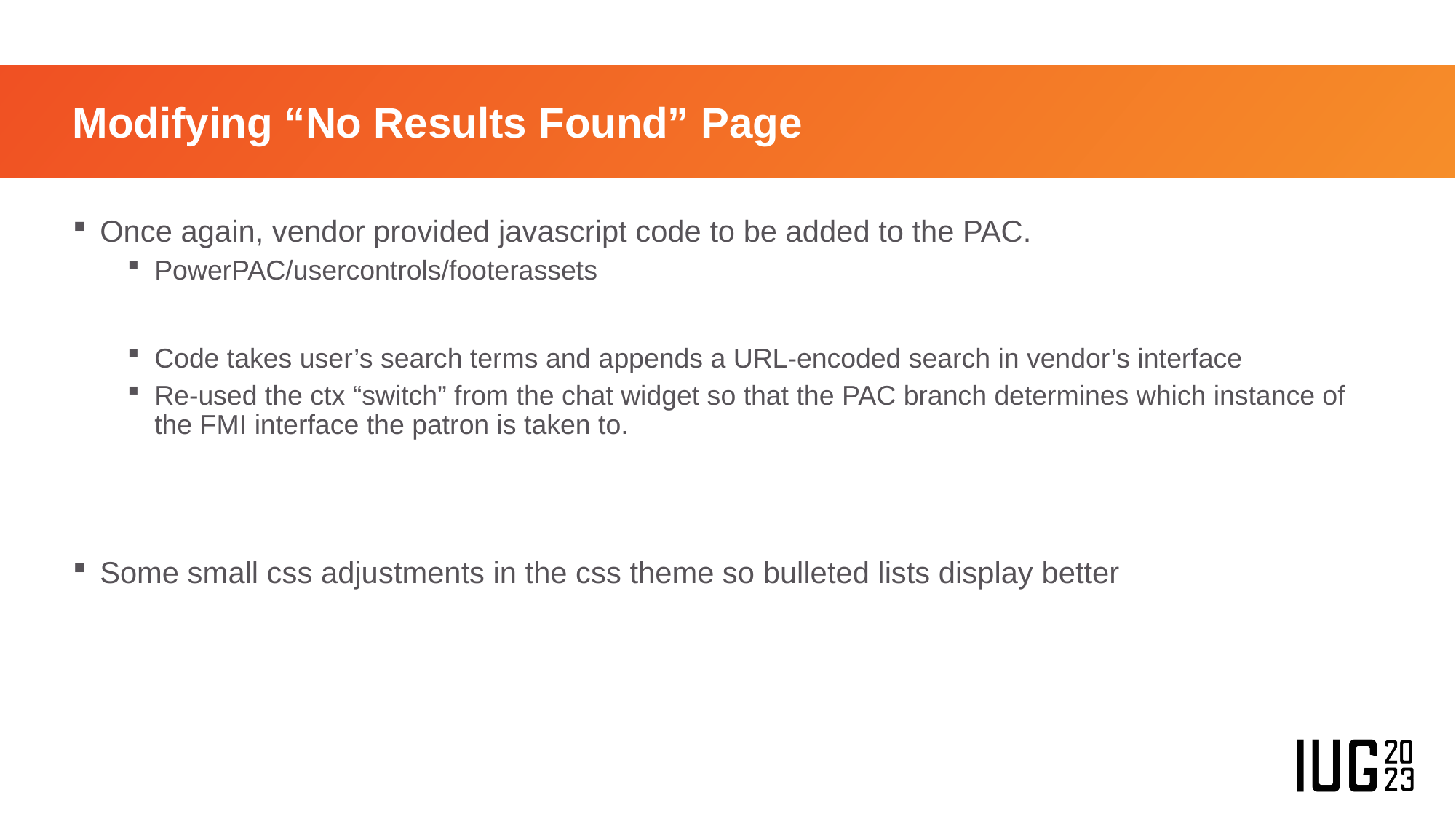

# Modifying “No Results Found” Page
Once again, vendor provided javascript code to be added to the PAC.
PowerPAC/usercontrols/footerassets

Code takes user’s search terms and appends a URL-encoded search in vendor’s interface
Re-used the ctx “switch” from the chat widget so that the PAC branch determines which instance of the FMI interface the patron is taken to.

Some small css adjustments in the css theme so bulleted lists display better